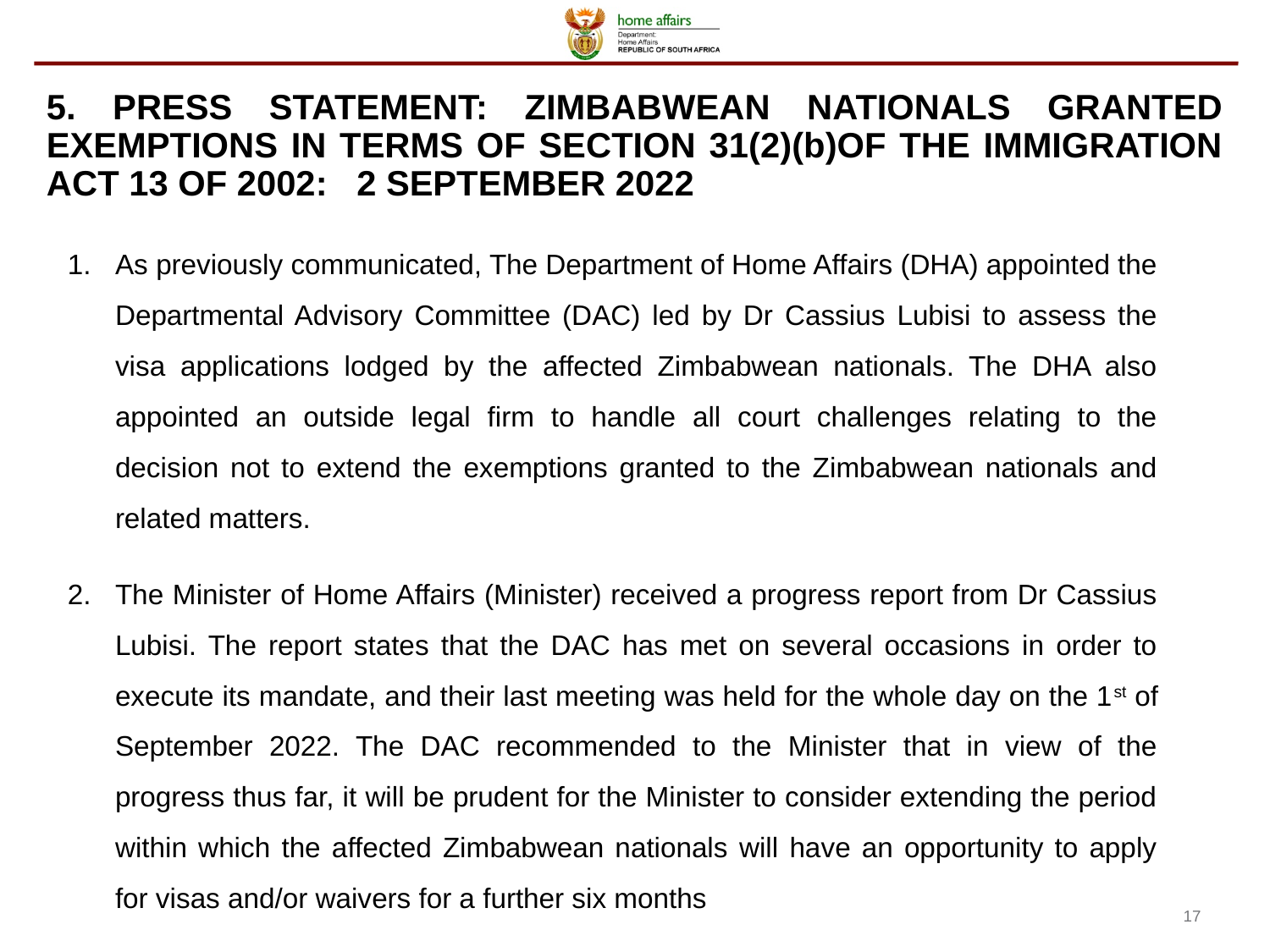

5. PRESS STATEMENT: ZIMBABWEAN NATIONALS GRANTED EXEMPTIONS IN TERMS OF SECTION 31(2)(b)OF THE IMMIGRATION ACT 13 OF 2002:   2 SEPTEMBER 2022
As previously communicated, The Department of Home Affairs (DHA) appointed the Departmental Advisory Committee (DAC) led by Dr Cassius Lubisi to assess the visa applications lodged by the affected Zimbabwean nationals. The DHA also appointed an outside legal firm to handle all court challenges relating to the decision not to extend the exemptions granted to the Zimbabwean nationals and related matters.
The Minister of Home Affairs (Minister) received a progress report from Dr Cassius Lubisi. The report states that the DAC has met on several occasions in order to execute its mandate, and their last meeting was held for the whole day on the 1st of September 2022. The DAC recommended to the Minister that in view of the progress thus far, it will be prudent for the Minister to consider extending the period within which the affected Zimbabwean nationals will have an opportunity to apply for visas and/or waivers for a further six months